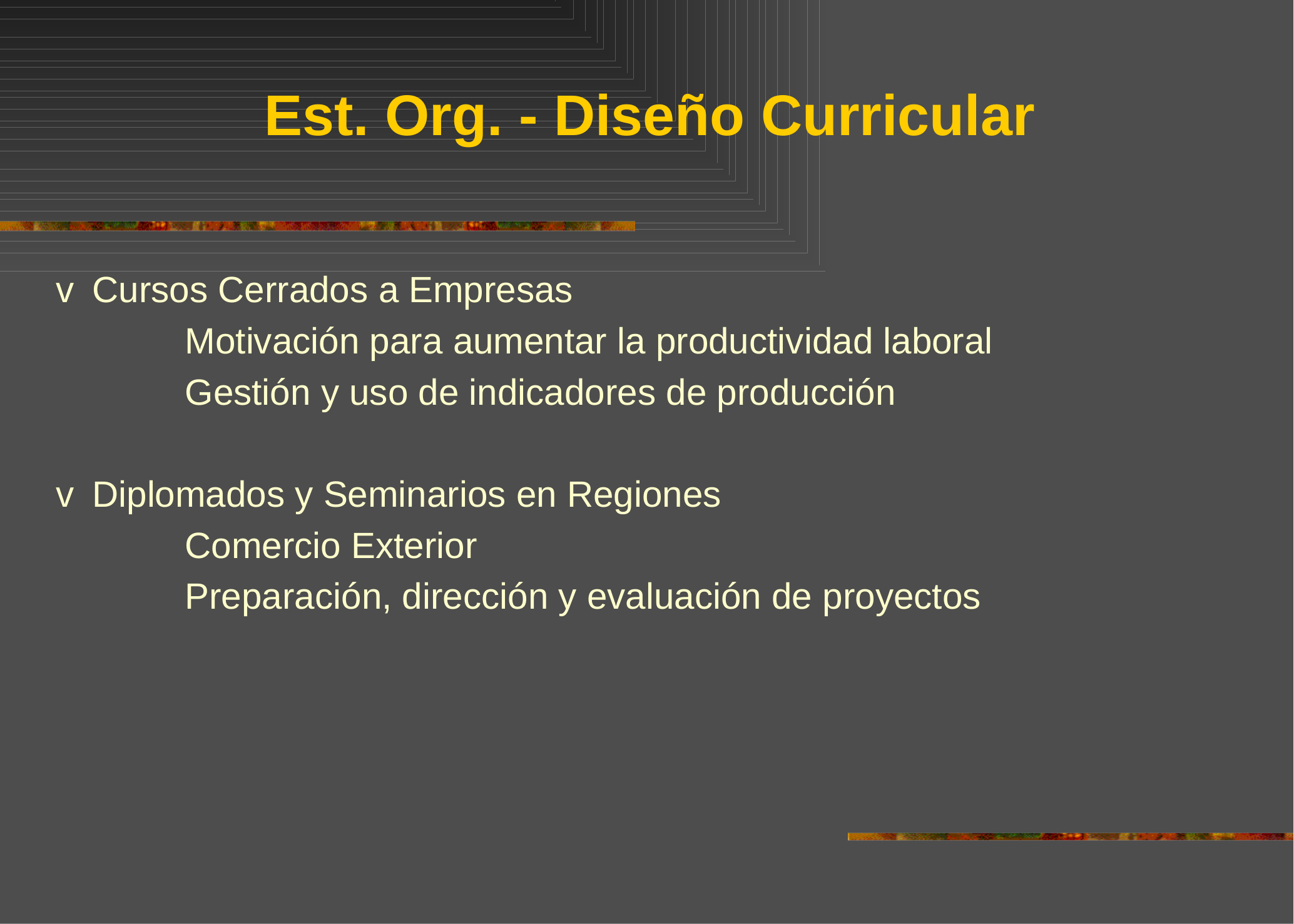

# Est. Org. - Diseño Curricular
v  Cursos Cerrados a Empresas
		Motivación para aumentar la productividad laboral
		Gestión y uso de indicadores de producción

v  Diplomados y Seminarios en Regiones
		Comercio Exterior
		Preparación, dirección y evaluación de proyectos